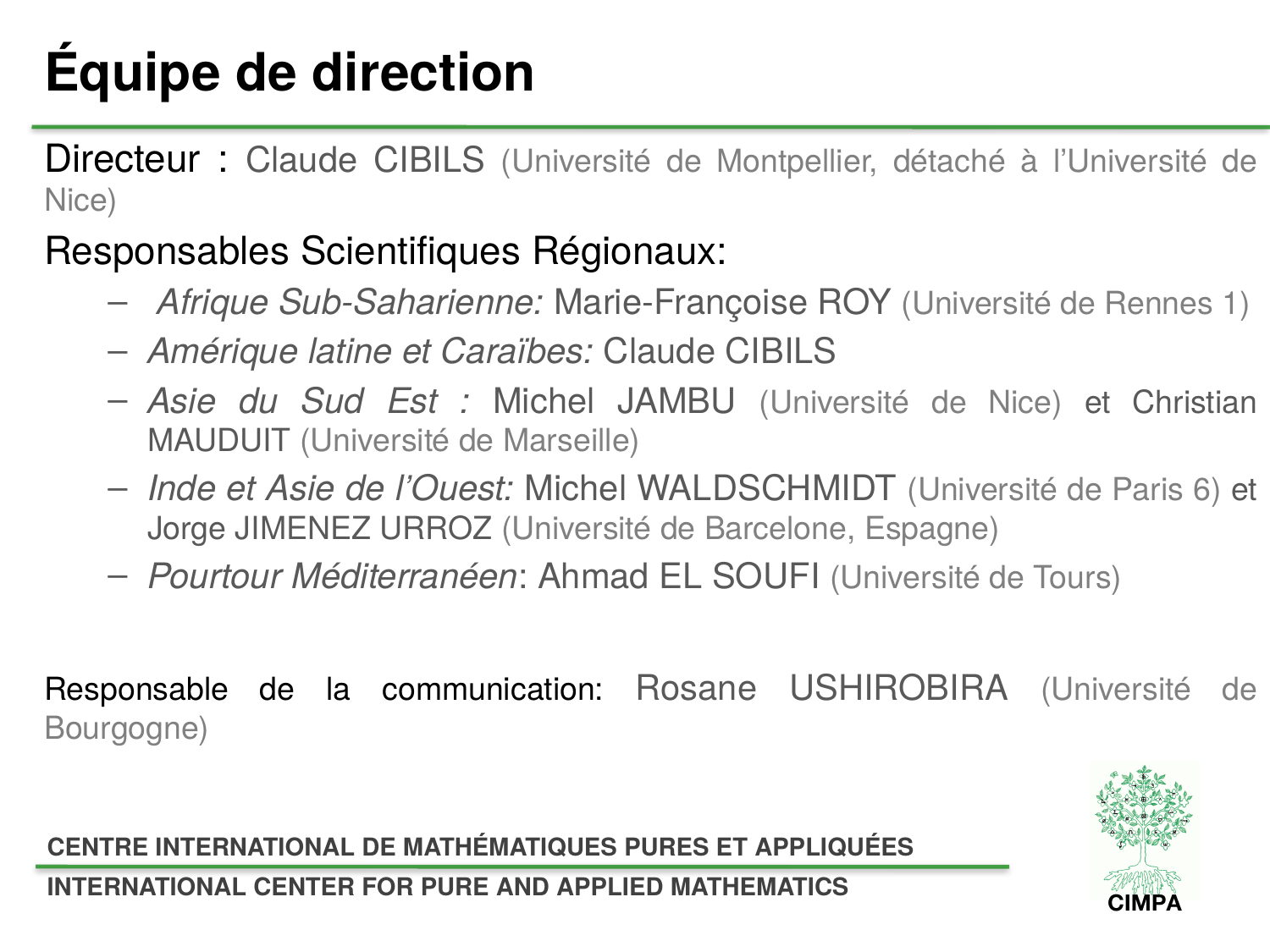

# Équipe de direction
Directeur : Claude CIBILS (Université de Montpellier, détaché à l’Université de Nice)
Responsables Scientifiques Régionaux:
 Afrique Sub-Saharienne: Marie-Françoise ROY (Université de Rennes 1)
Amérique latine et Caraïbes: Claude CIBILS
Asie du Sud Est : Michel JAMBU (Université de Nice) et Christian MAUDUIT (Université de Marseille)
Inde et Asie de l’Ouest: Michel WALDSCHMIDT (Université de Paris 6) et Jorge JIMENEZ URROZ (Université de Barcelone, Espagne)
Pourtour Méditerranéen: Ahmad EL SOUFI (Université de Tours)

Responsable de la communication: Rosane USHIROBIRA (Université de Bourgogne)